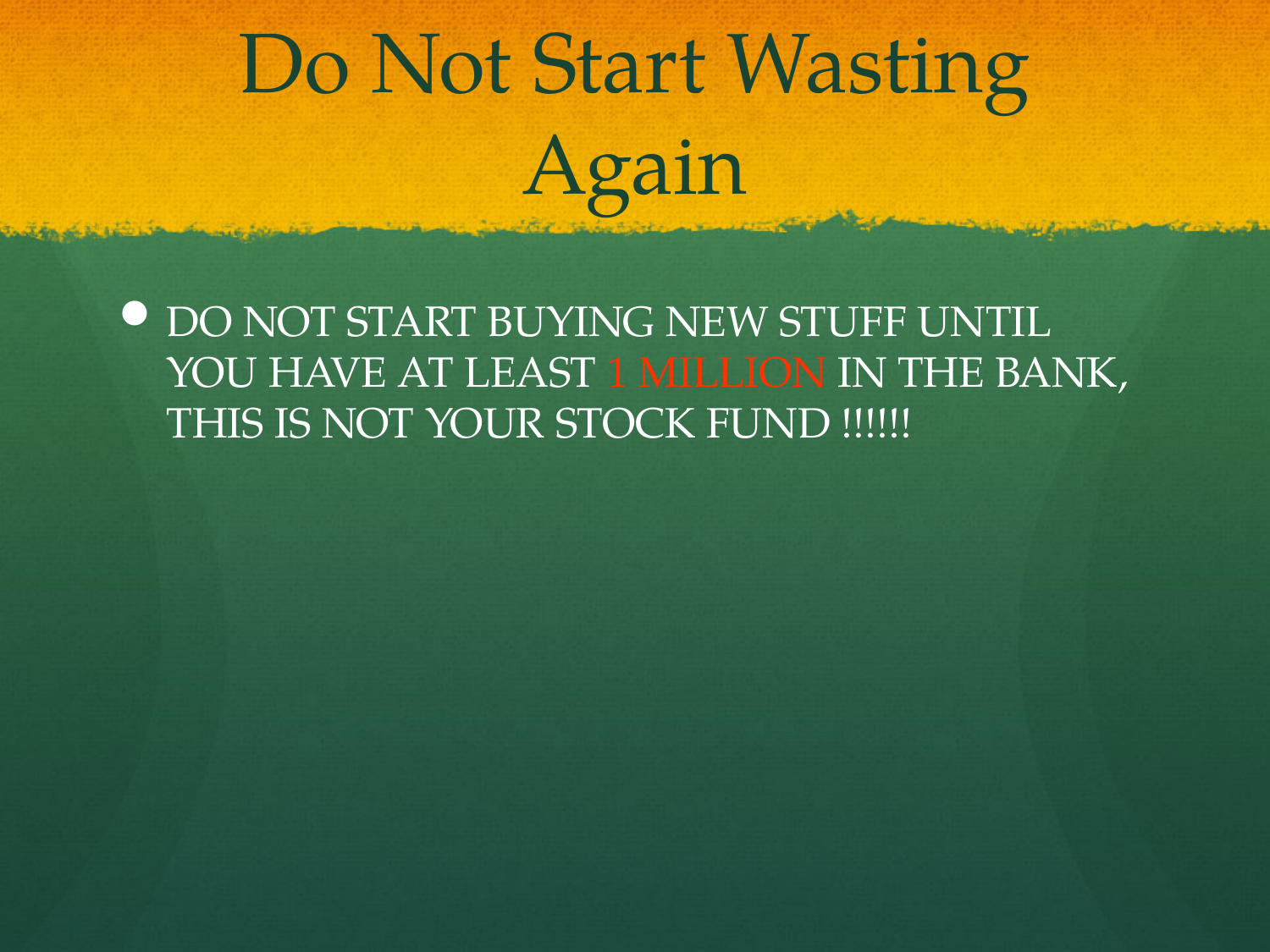

# Do Not Start Wasting Again
DO NOT START BUYING NEW STUFF UNTIL YOU HAVE AT LEAST 1 MILLION IN THE BANK, THIS IS NOT YOUR STOCK FUND !!!!!!